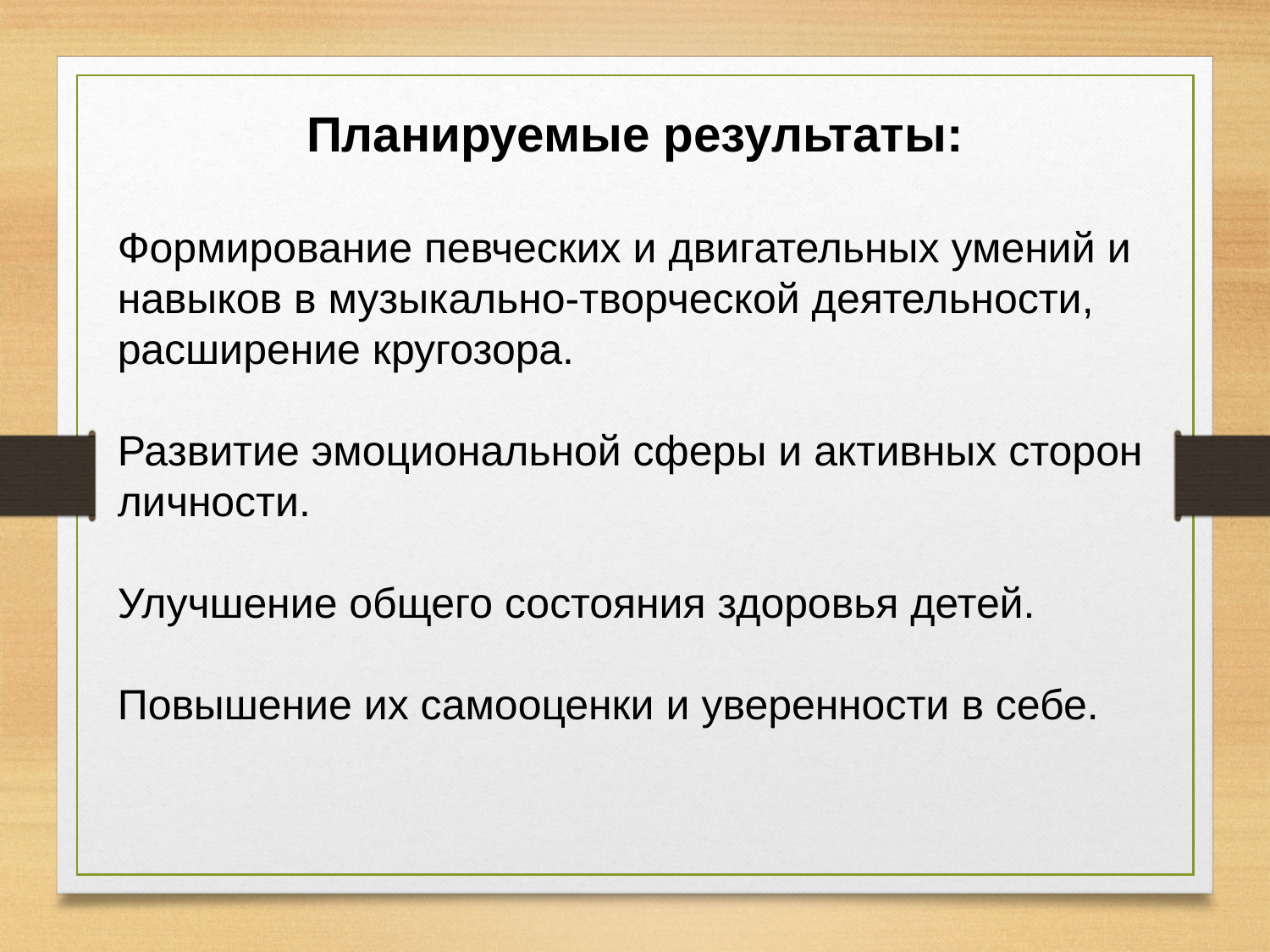

Планируемые результаты:

Формирование певческих и двигательных умений и навыков в музыкально-творческой деятельности, расширение кругозора.

Развитие эмоциональной сферы и активных сторон личности.

Улучшение общего состояния здоровья детей.

Повышение их самооценки и уверенности в себе.